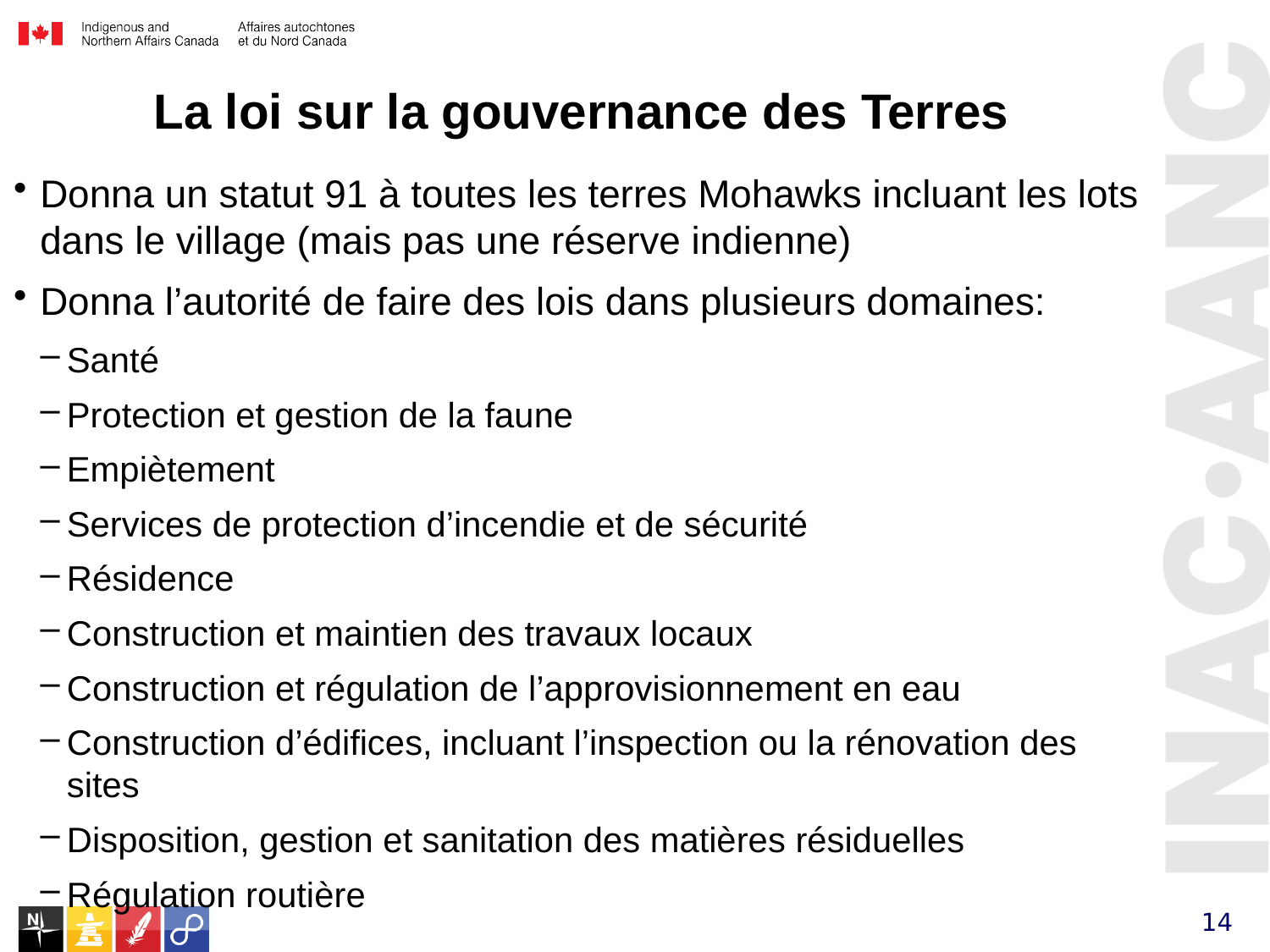

La loi sur la gouvernance des Terres
Donna un statut 91 à toutes les terres Mohawks incluant les lots dans le village (mais pas une réserve indienne)
Donna l’autorité de faire des lois dans plusieurs domaines:
Santé
Protection et gestion de la faune
Empiètement
Services de protection d’incendie et de sécurité
Résidence
Construction et maintien des travaux locaux
Construction et régulation de l’approvisionnement en eau
Construction d’édifices, incluant l’inspection ou la rénovation des sites
Disposition, gestion et sanitation des matières résiduelles
Régulation routière

14